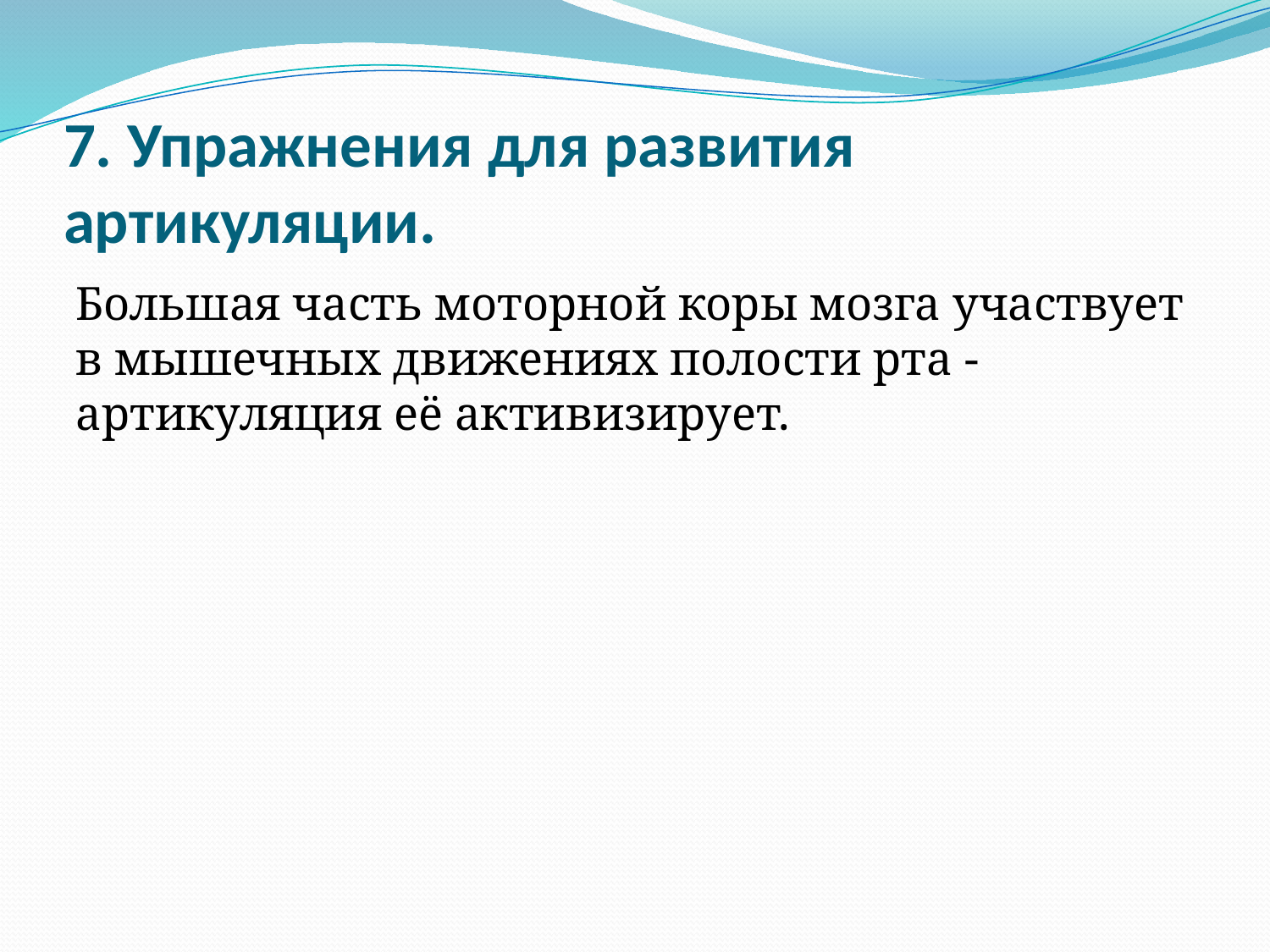

# 7. Упражнения для развития артикуляции.
Большая часть моторной коры мозга участвует в мышечных движениях полости рта - артикуляция её активизирует.